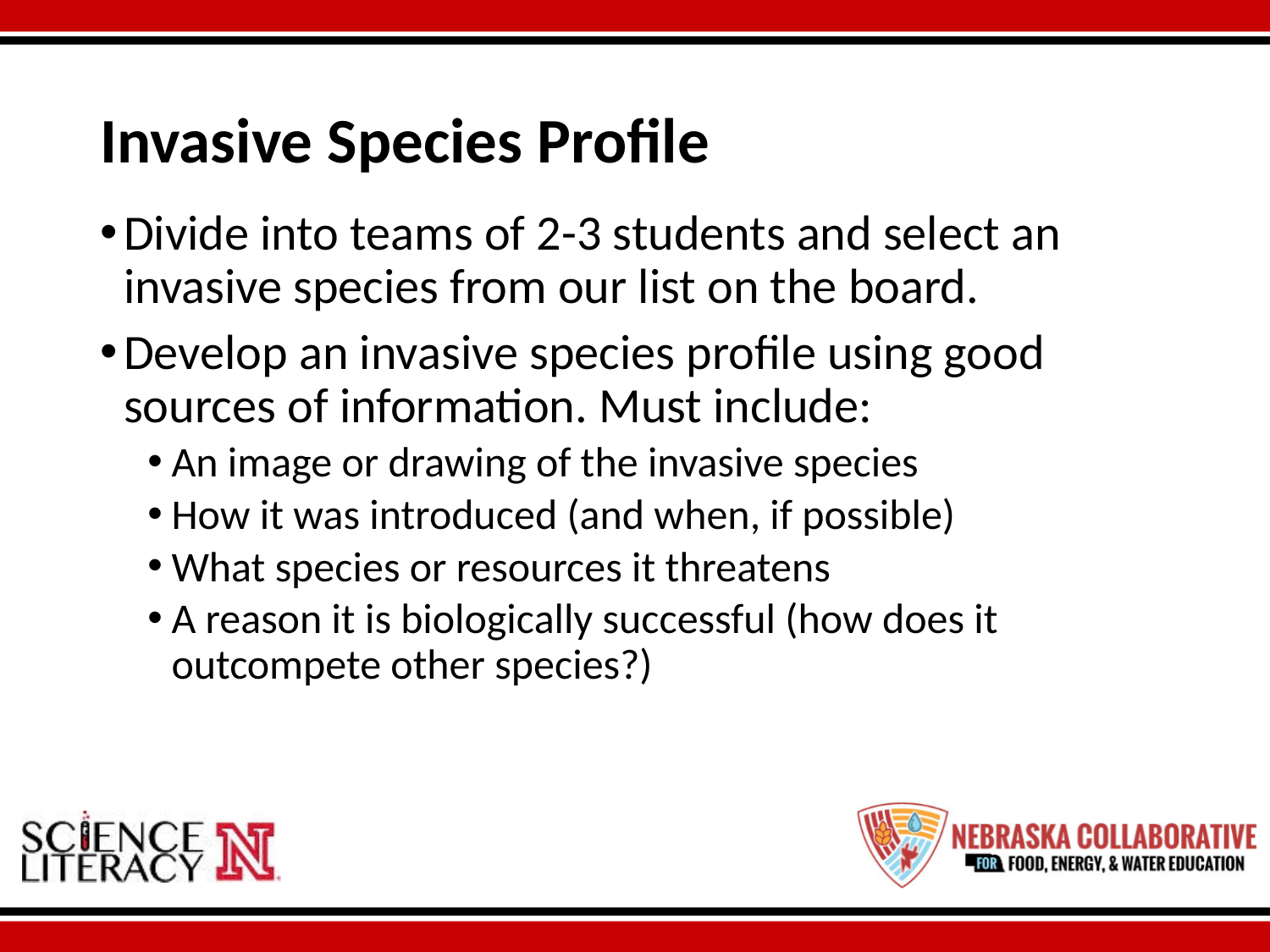

# Invasive Species Profile
Divide into teams of 2-3 students and select an invasive species from our list on the board.
Develop an invasive species profile using good sources of information. Must include:
An image or drawing of the invasive species
How it was introduced (and when, if possible)
What species or resources it threatens
A reason it is biologically successful (how does it outcompete other species?)